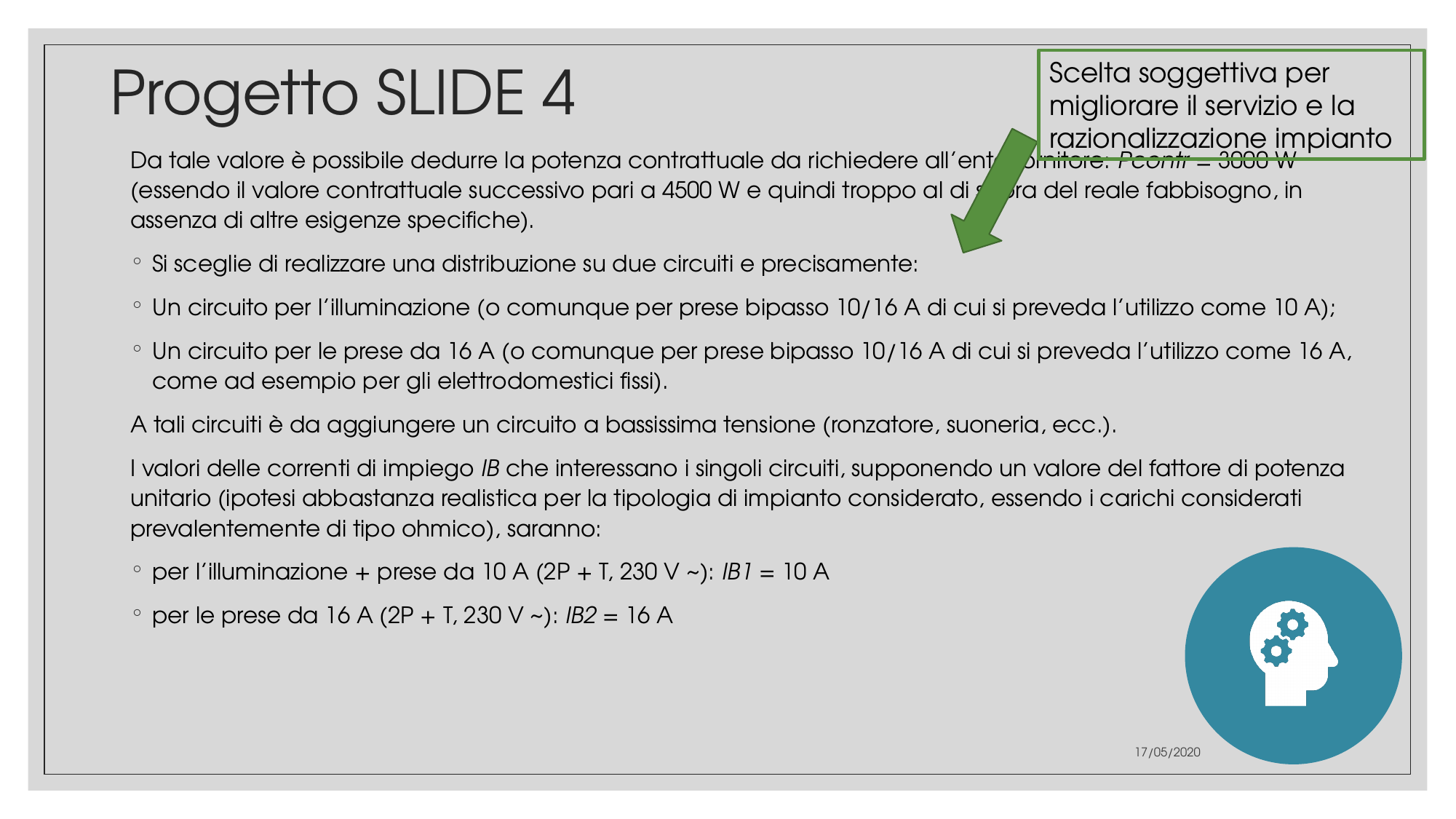

Scelta soggettiva per migliorare il servizio e la razionalizzazione impianto
# Progetto SLIDE 4

Da tale valore è possibile dedurre la potenza contrattuale da richiedere all’ente fornitore: Pcontr = 3000 W (essendo il valore contrattuale successivo pari a 4500 W e quindi troppo al di sopra del reale fabbisogno, in assenza di altre esigenze specifiche).
Si sceglie di realizzare una distribuzione su due circuiti e precisamente:
Un circuito per l’illuminazione (o comunque per prese bipasso 10/16 A di cui si preveda l’utilizzo come 10 A);
Un circuito per le prese da 16 A (o comunque per prese bipasso 10/16 A di cui si preveda l’utilizzo come 16 A, come ad esempio per gli elettrodomestici fissi).
A tali circuiti è da aggiungere un circuito a bassissima tensione (ronzatore, suoneria, ecc.).
I valori delle correnti di impiego IB che interessano i singoli circuiti, supponendo un valore del fattore di potenza unitario (ipotesi abbastanza realistica per la tipologia di impianto considerato, essendo i carichi considerati prevalentemente di tipo ohmico), saranno:
per l’illuminazione + prese da 10 A (2P + T, 230 V ~): IB1 = 10 A
per le prese da 16 A (2P + T, 230 V ~): IB2 = 16 A

17/05/2020